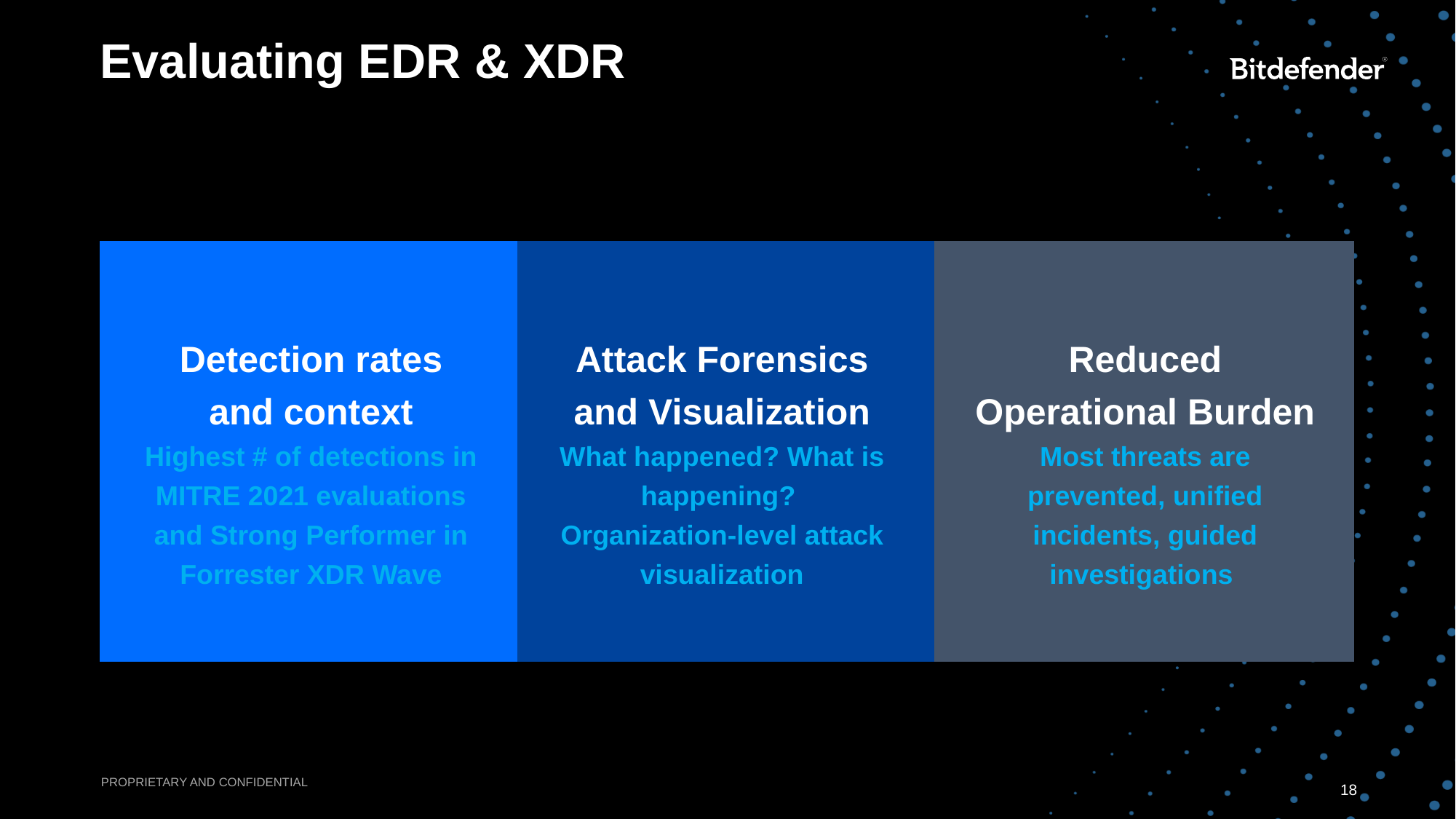

# Evaluating EDR & XDR
Attack Forensics and Visualization
What happened? What is happening?
Organization-level attack visualization
Detection rates and context
Highest # of detections in MITRE 2021 evaluations and Strong Performer in Forrester XDR Wave
Reduced Operational Burden
Most threats are prevented, unified incidents, guided investigations